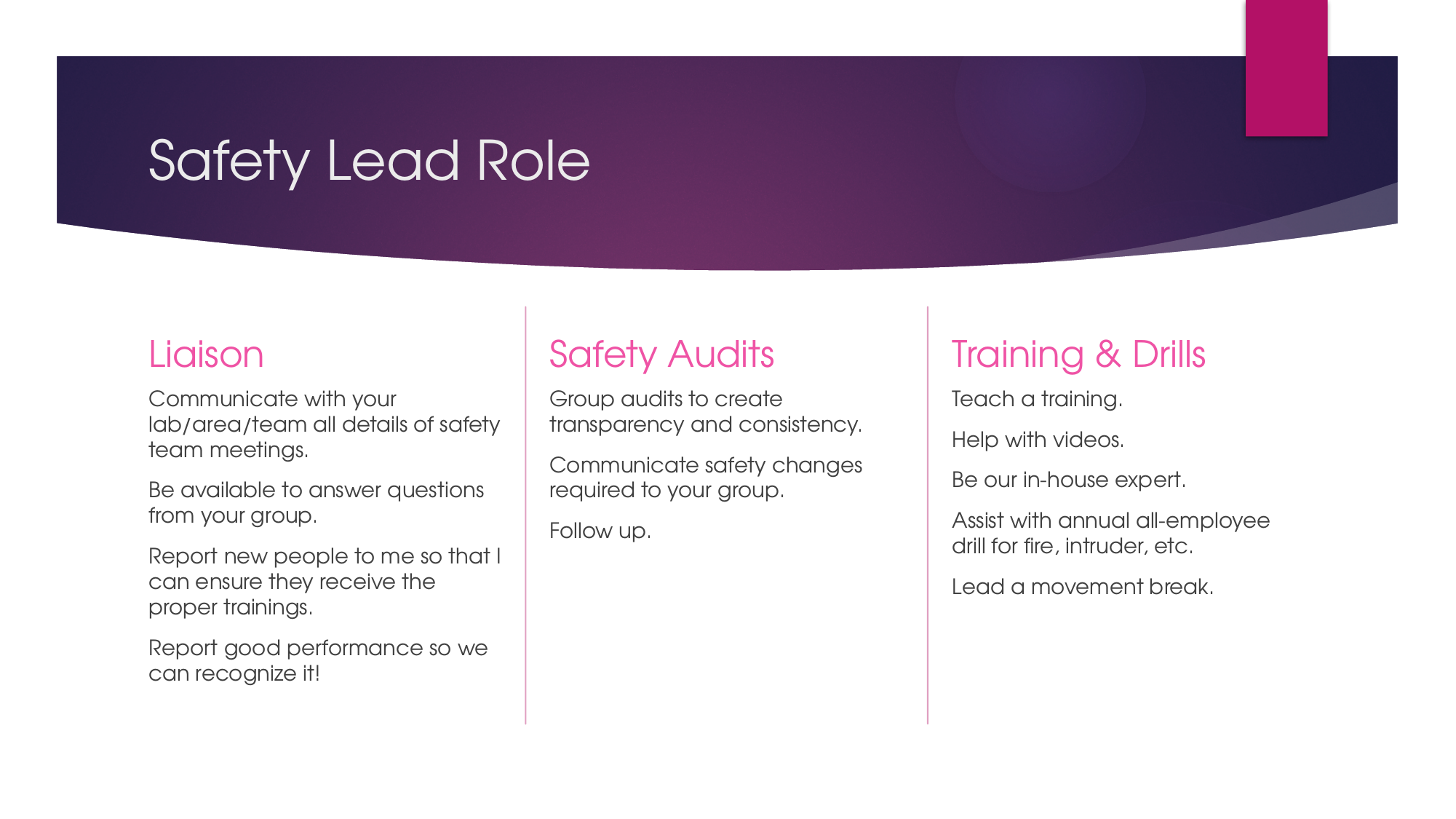

# Safety Lead Role
Safety Audits
Training & Drills
Liaison
Teach a training.
Help with videos.
Be our in-house expert.
Assist with annual all-employee drill for fire, intruder, etc.
Lead a movement break.

Group audits to create transparency and consistency.
Communicate safety changes required to your group.
Follow up.
Communicate with your lab/area/team all details of safety team meetings.
Be available to answer questions from your group.
Report new people to me so that I can ensure they receive the proper trainings.
Report good performance so we can recognize it!